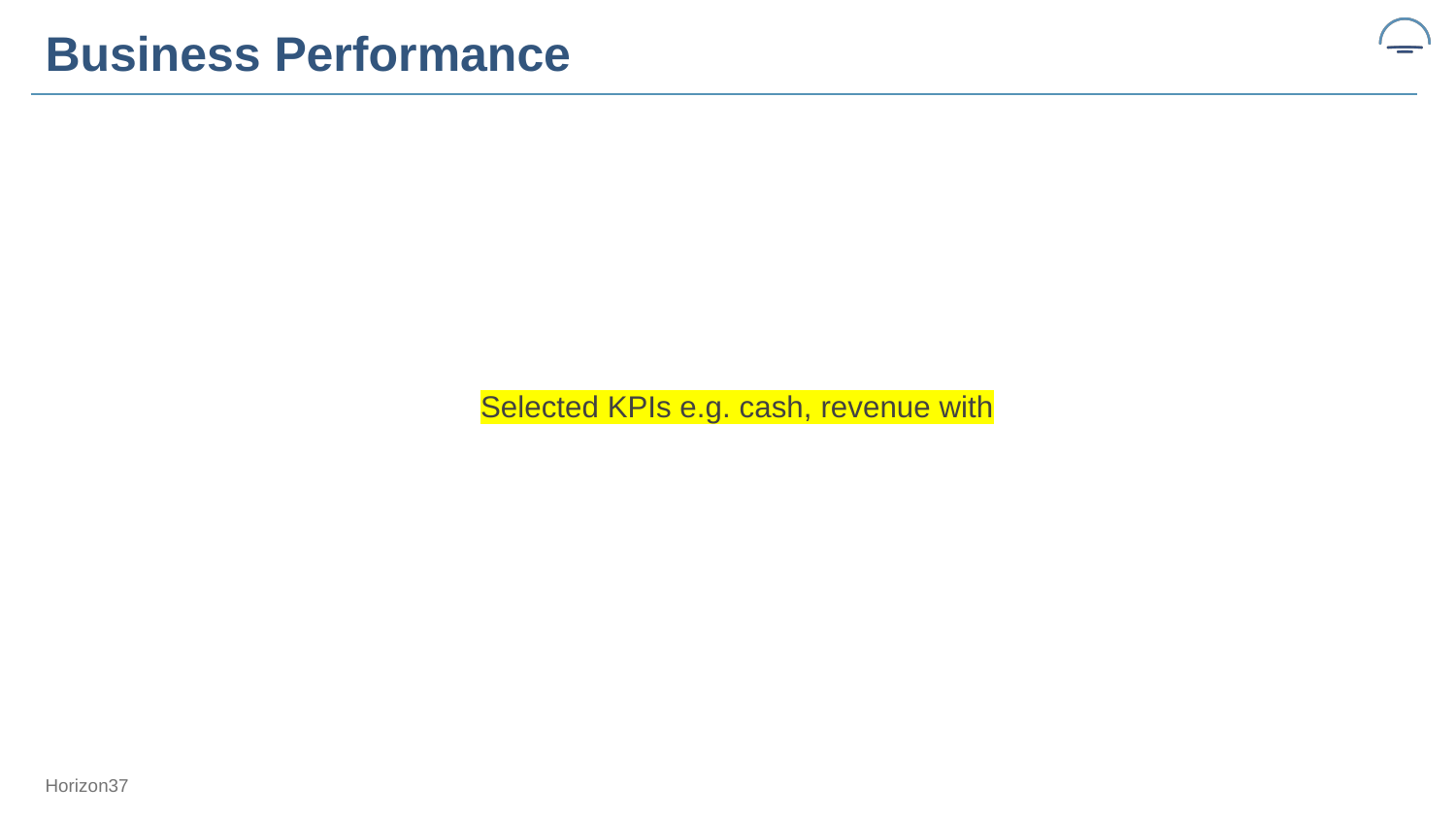

# Business Performance

Selected KPIs e.g. cash, revenue with

Horizon37